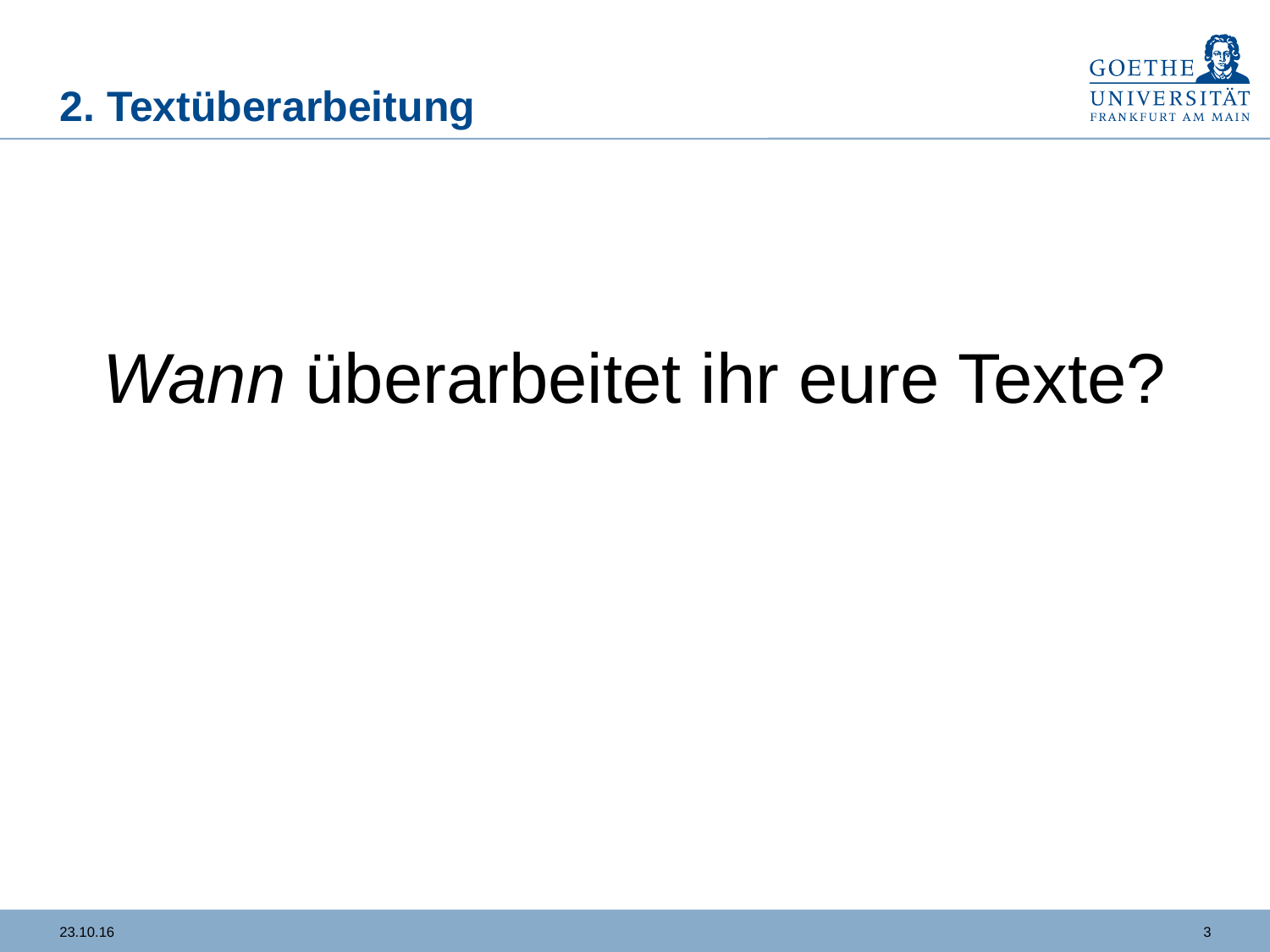

# 2. Textüberarbeitung
Wann überarbeitet ihr eure Texte?